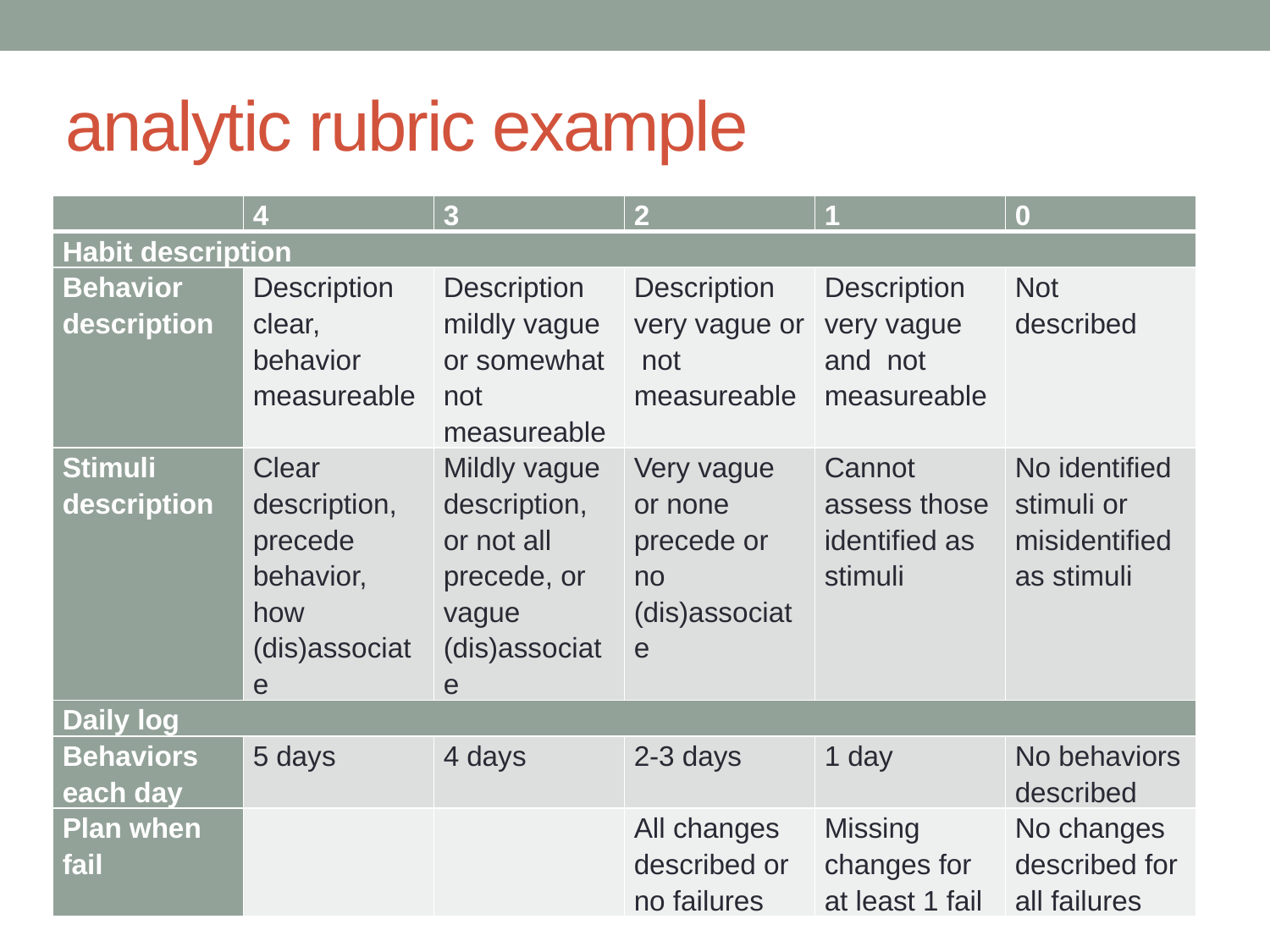

# analytic rubric example
|  | 4 | 3 | 2 | 1 | 0 |
| --- | --- | --- | --- | --- | --- |
| Habit description |  |  |  |  |  |
| Behavior description | Description clear, behavior measureable | Description mildly vague or somewhat not measureable | Description very vague or not measureable | Description very vague and not measureable | Not described |
| Stimuli description | Clear description, precede behavior, how (dis)associate | Mildly vague description, or not all precede, or vague (dis)associate | Very vague or none precede or no (dis)associate | Cannot assess those identified as stimuli | No identified stimuli or misidentified as stimuli |
| Daily log |  |  |  |  |  |
| Behaviors each day | 5 days | 4 days | 2-3 days | 1 day | No behaviors described |
| Plan when fail |  |  | All changes described or no failures | Missing changes for at least 1 fail | No changes described for all failures |